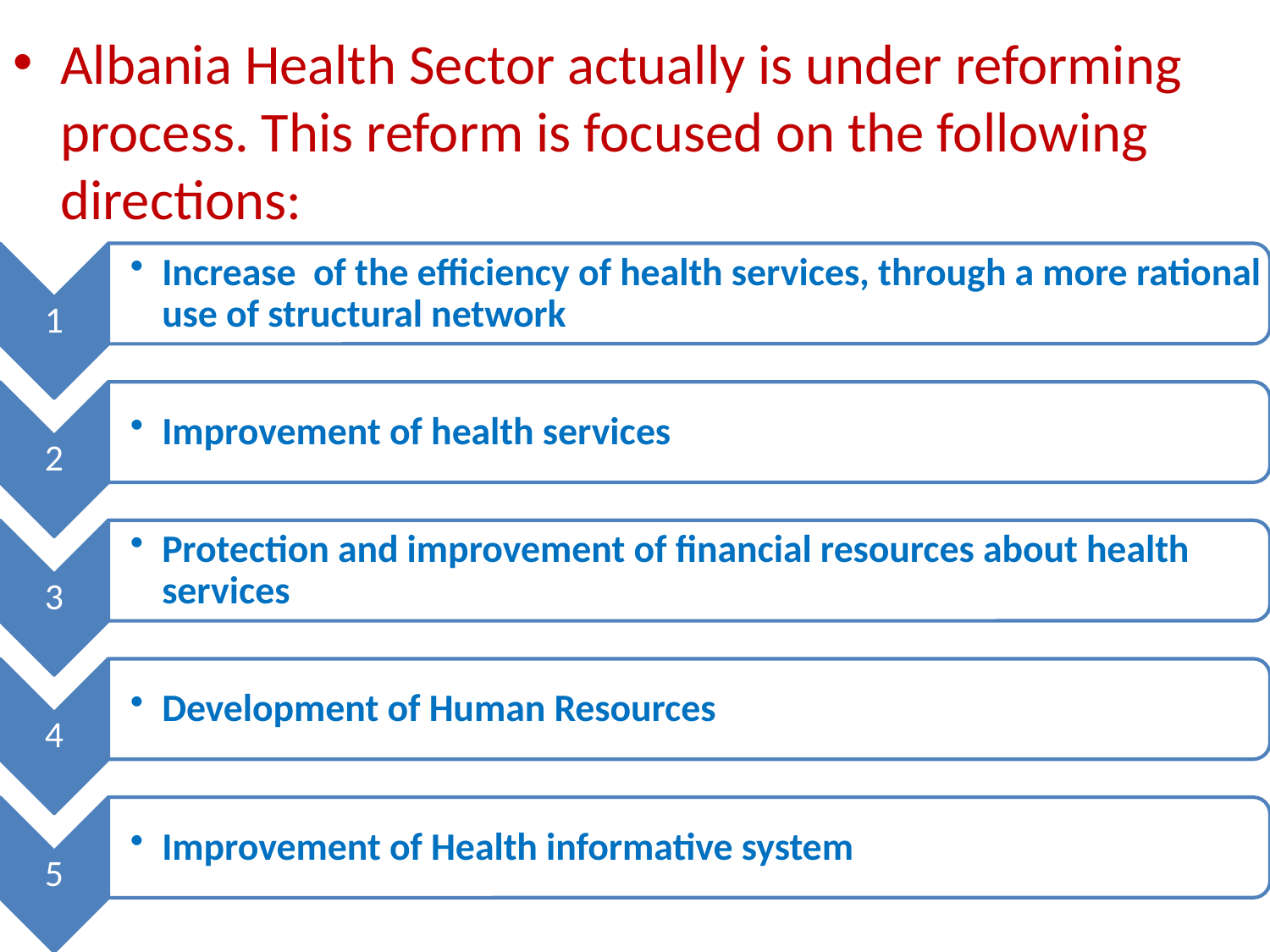

Albania Health Sector actually is under reforming process. This reform is focused on the following directions:

1
Increase  of the efficiency of health services, through a more rational use of structural network
2
Improvement of health services
3
Protection and improvement of financial resources about health services
4
Development of Human Resources
5
Improvement of Health informative system